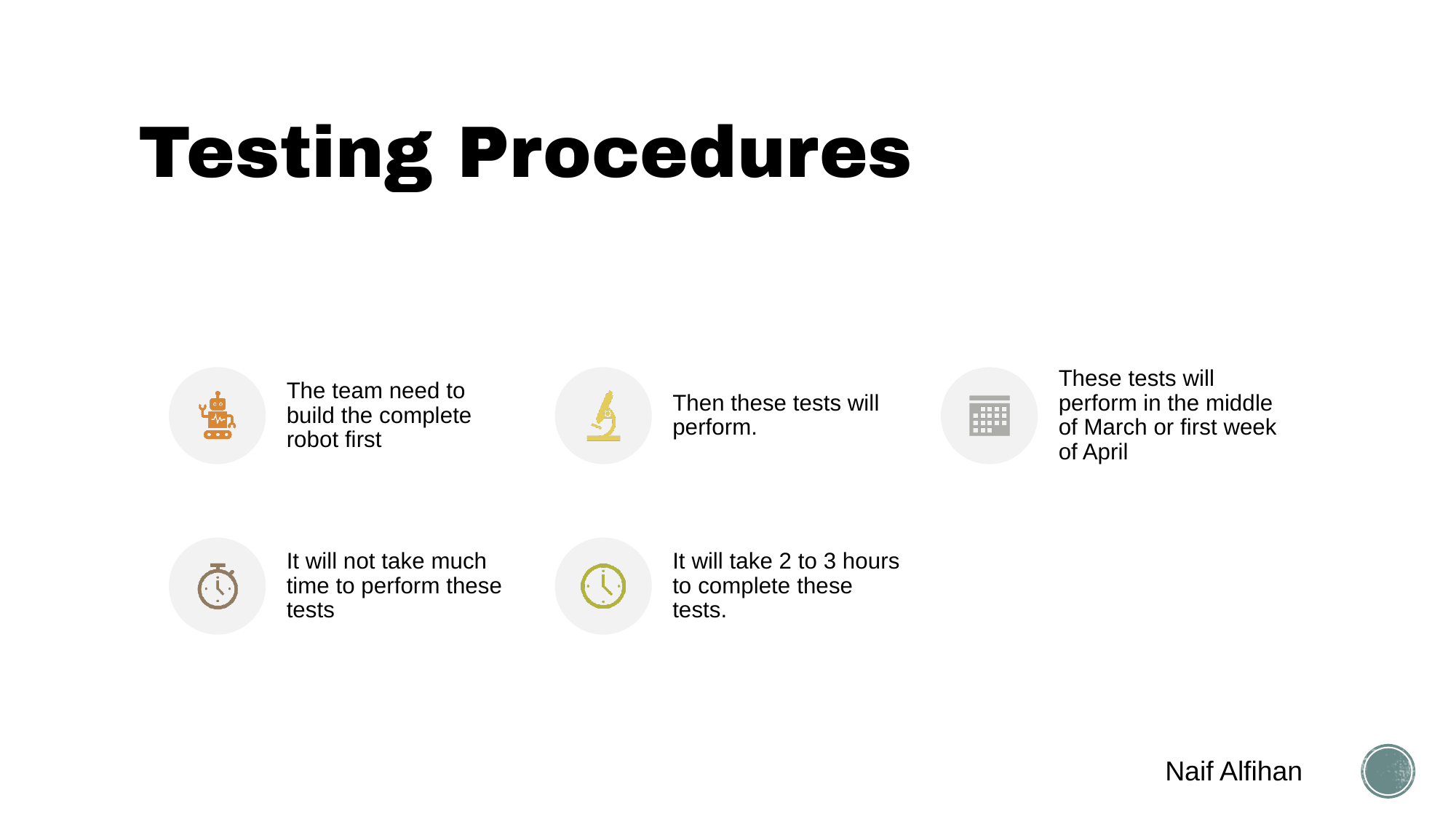

# Testing Procedures
The team need to build the complete robot first
Then these tests will perform.
These tests will perform in the middle of March or first week of April
It will not take much time to perform these tests
It will take 2 to 3 hours to complete these tests.
Naif Alfihan